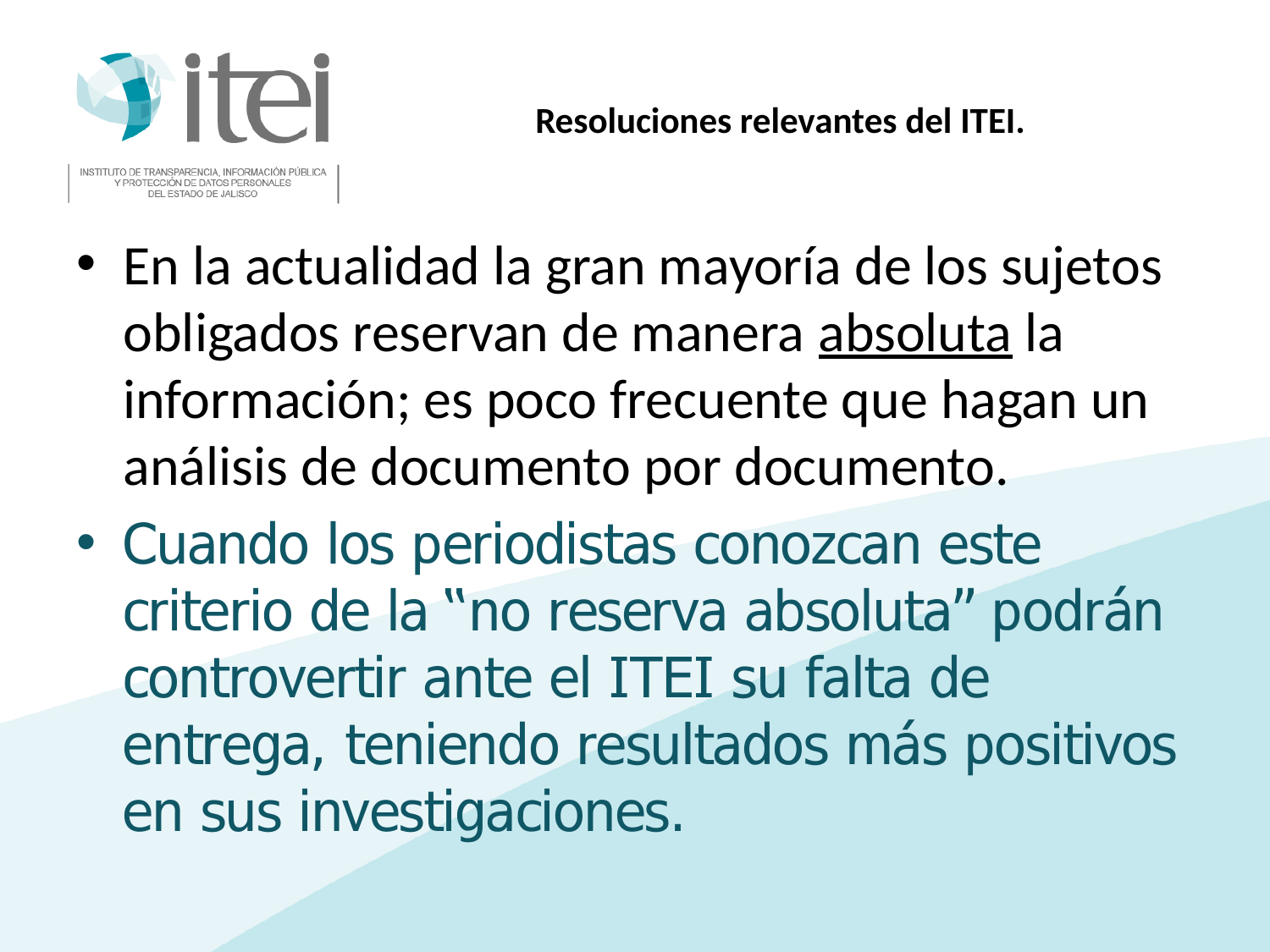

# Resoluciones relevantes del ITEI.
En la actualidad la gran mayoría de los sujetos obligados reservan de manera absoluta la información; es poco frecuente que hagan un análisis de documento por documento.
Cuando los periodistas conozcan este criterio de la “no reserva absoluta” podrán controvertir ante el ITEI su falta de entrega, teniendo resultados más positivos en sus investigaciones.